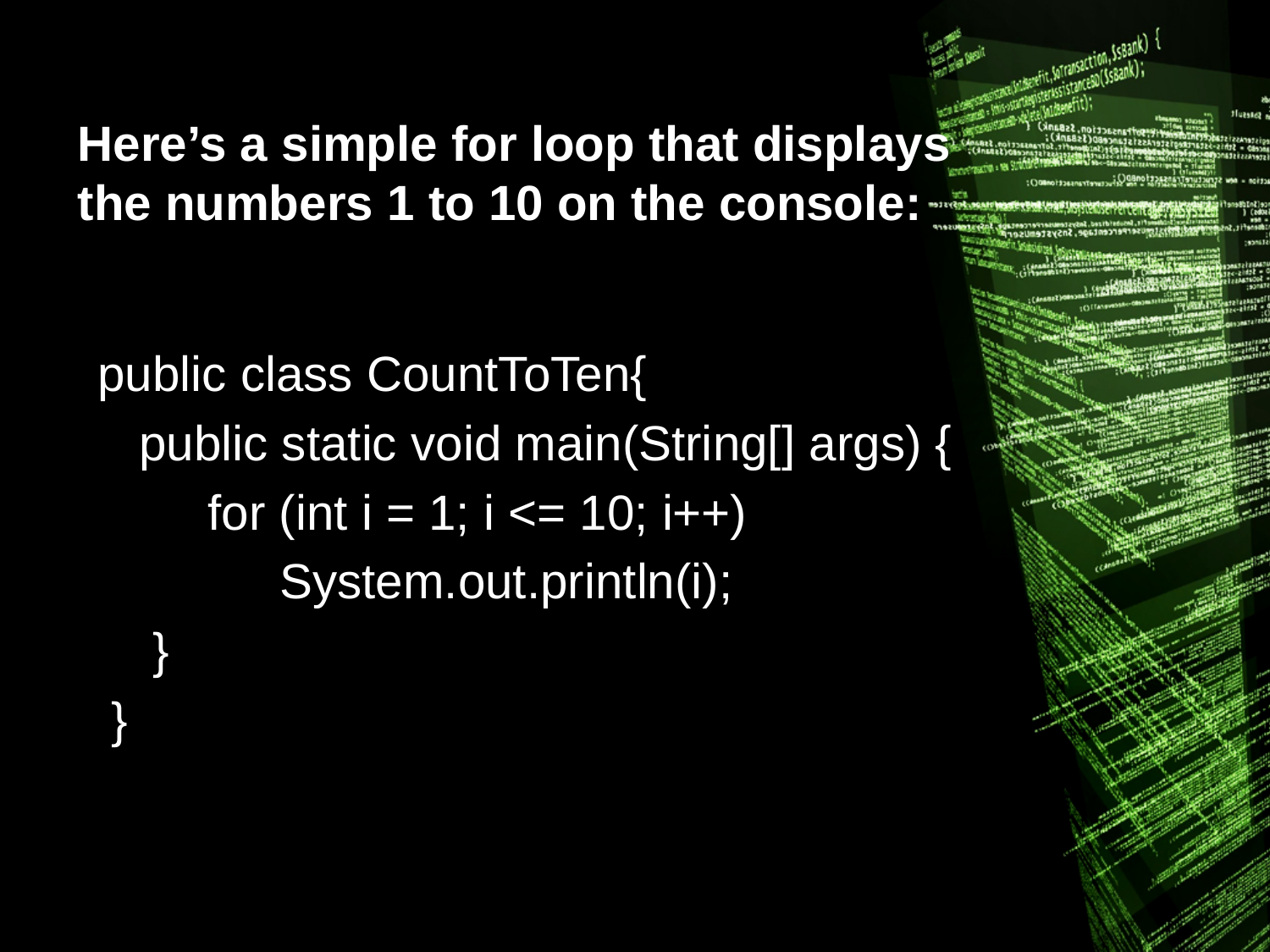

# Here’s a simple for loop that displays the numbers 1 to 10 on the console:
public class CountToTen{
   public static void main(String[] args) {
        for (int i = 1; i <= 10; i++)
        	    System.out.println(i);
    }
 }